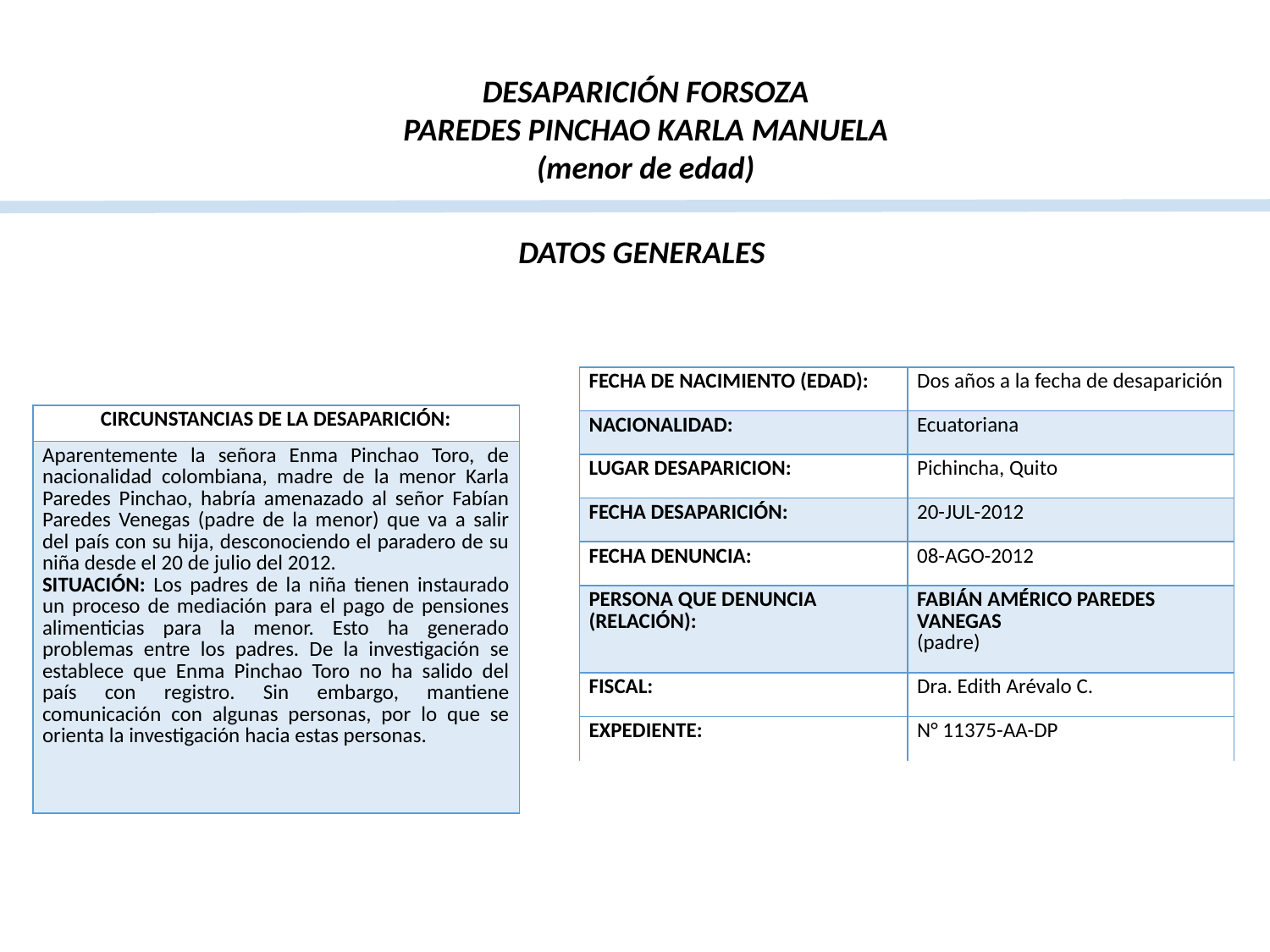

DESAPARICIÓN FORSOZA
PAREDES PINCHAO KARLA MANUELA
(menor de edad)

DATOS GENERALES
| FECHA DE NACIMIENTO (EDAD): | Dos años a la fecha de desaparición |
| --- | --- |
| NACIONALIDAD: | Ecuatoriana |
| LUGAR DESAPARICION: | Pichincha, Quito |
| FECHA DESAPARICIÓN: | 20-JUL-2012 |
| FECHA DENUNCIA: | 08-AGO-2012 |
| PERSONA QUE DENUNCIA (RELACIÓN): | FABIÁN AMÉRICO PAREDES VANEGAS (padre) |
| FISCAL: | Dra. Edith Arévalo C. |
| EXPEDIENTE: | N° 11375-AA-DP |
|  |  |
| CIRCUNSTANCIAS DE LA DESAPARICIÓN: |
| --- |
| Aparentemente la señora Enma Pinchao Toro, de nacionalidad colombiana, madre de la menor Karla Paredes Pinchao, habría amenazado al señor Fabían Paredes Venegas (padre de la menor) que va a salir del país con su hija, desconociendo el paradero de su niña desde el 20 de julio del 2012. SITUACIÓN: Los padres de la niña tienen instaurado un proceso de mediación para el pago de pensiones alimenticias para la menor. Esto ha generado problemas entre los padres. De la investigación se establece que Enma Pinchao Toro no ha salido del país con registro. Sin embargo, mantiene comunicación con algunas personas, por lo que se orienta la investigación hacia estas personas. |